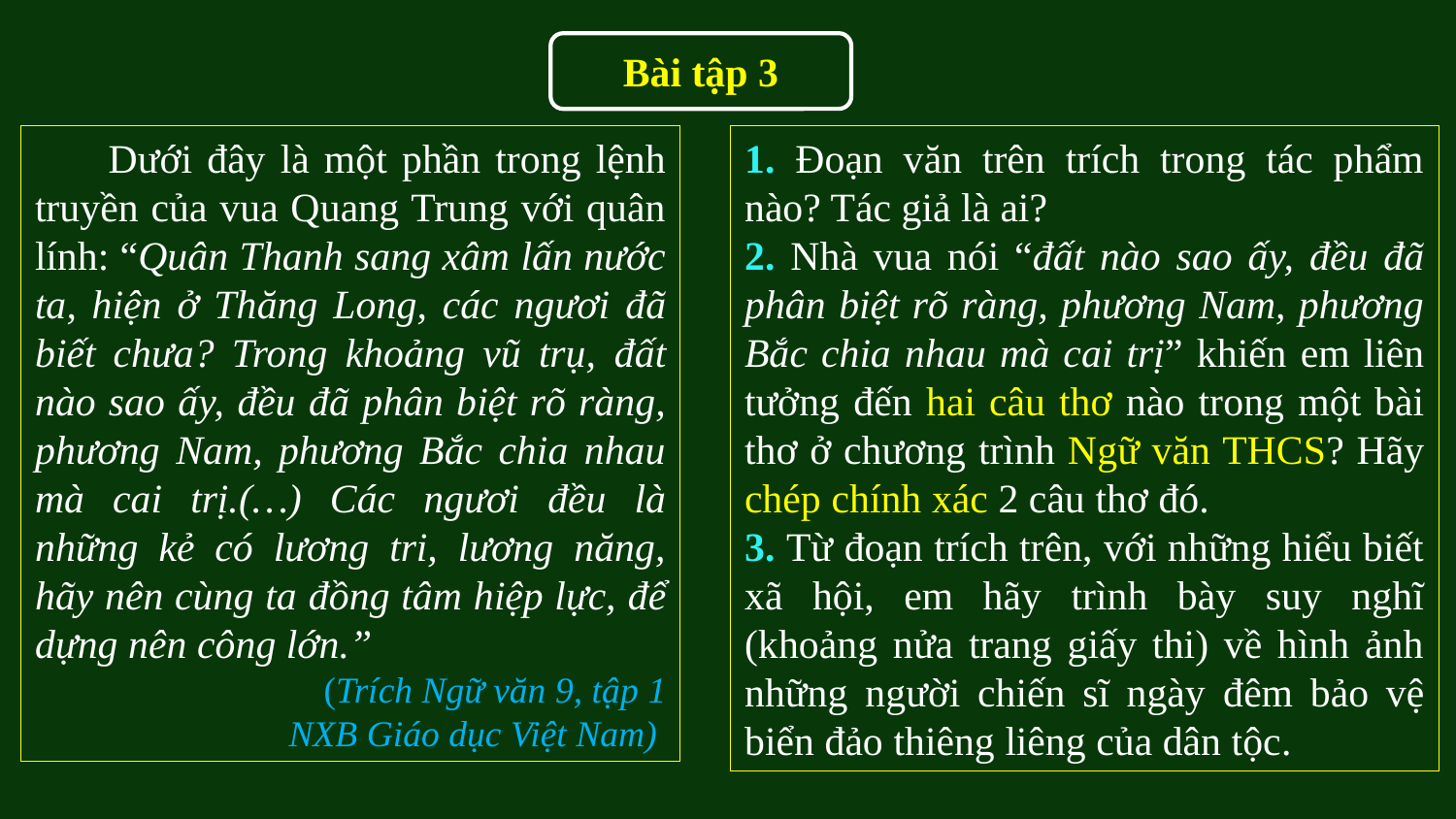

Bài tập 3
     Dưới đây là một phần trong lệnh truyền của vua Quang Trung với quân lính: “Quân Thanh sang xâm lấn nước ta, hiện ở Thăng Long, các ngươi đã biết chưa? Trong khoảng vũ trụ, đất nào sao ấy, đều đã phân biệt rõ ràng, phương Nam, phương Bắc chia nhau mà cai trị.(…) Các ngươi đều là những kẻ có lương tri, lương năng, hãy nên cùng ta đồng tâm hiệp lực, để dựng nên công lớn.”
                  (Trích Ngữ văn 9, tập 1
NXB Giáo dục Việt Nam)
1. Đoạn văn trên trích trong tác phẩm nào? Tác giả là ai?
2. Nhà vua nói “đất nào sao ấy, đều đã phân biệt rõ ràng, phương Nam, phương Bắc chia nhau mà cai trị” khiến em liên tưởng đến hai câu thơ nào trong một bài thơ ở chương trình Ngữ văn THCS? Hãy chép chính xác 2 câu thơ đó.
3. Từ đoạn trích trên, với những hiểu biết xã hội, em hãy trình bày suy nghĩ (khoảng nửa trang giấy thi) về hình ảnh những người chiến sĩ ngày đêm bảo vệ biển đảo thiêng liêng của dân tộc.